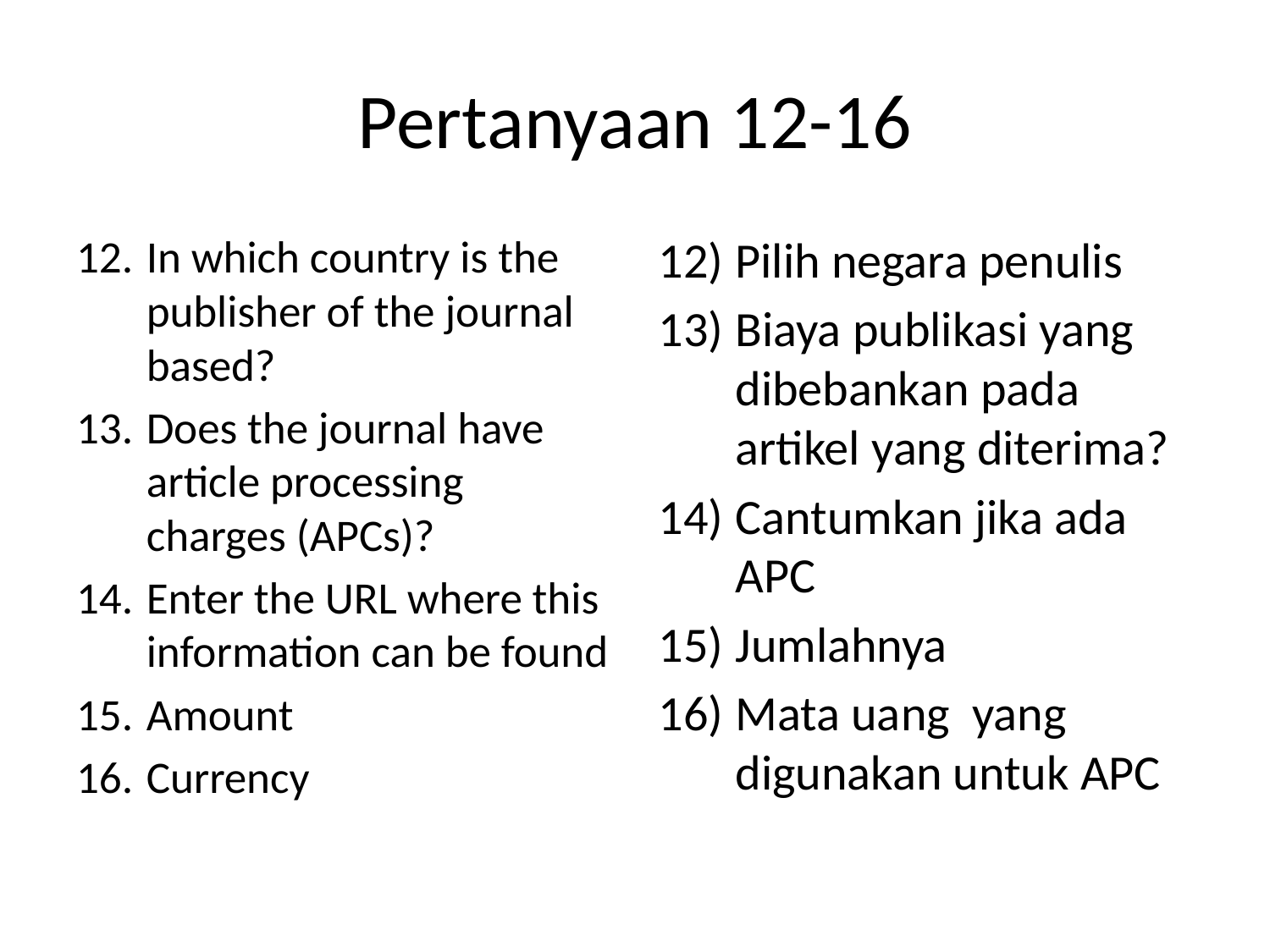

# Pertanyaan 12-16
In which country is the publisher of the journal based?
Does the journal have article processing charges (APCs)?
Enter the URL where this information can be found
Amount
Currency
Pilih negara penulis
Biaya publikasi yang dibebankan pada artikel yang diterima?
Cantumkan jika ada APC
Jumlahnya
Mata uang  yang digunakan untuk APC